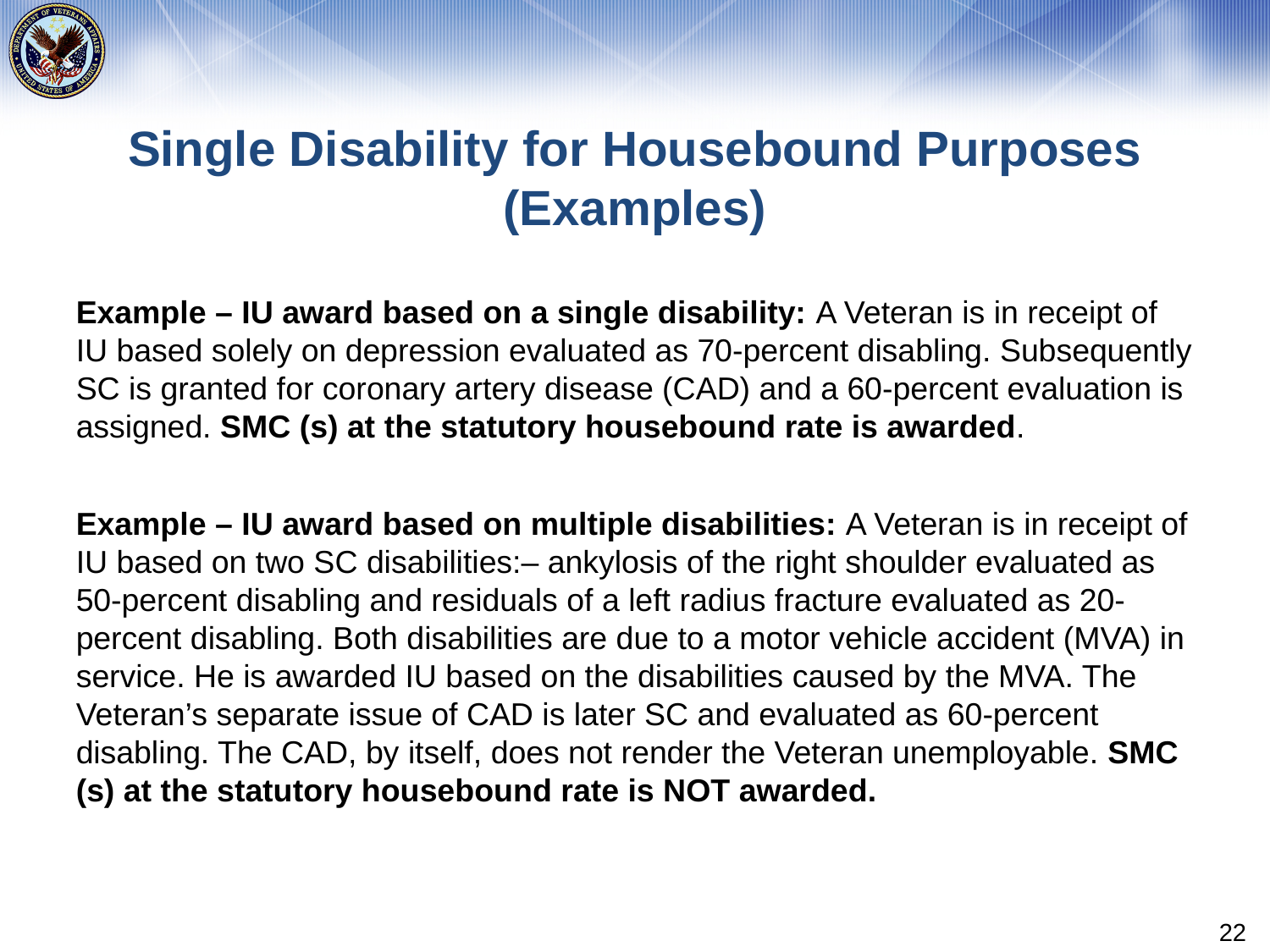

# Single Disability for Housebound Purposes (Examples)
Example – IU award based on a single disability: A Veteran is in receipt of IU based solely on depression evaluated as 70-percent disabling. Subsequently SC is granted for coronary artery disease (CAD) and a 60-percent evaluation is assigned. SMC (s) at the statutory housebound rate is awarded.

Example – IU award based on multiple disabilities: A Veteran is in receipt of IU based on two SC disabilities:– ankylosis of the right shoulder evaluated as 50-percent disabling and residuals of a left radius fracture evaluated as 20-percent disabling. Both disabilities are due to a motor vehicle accident (MVA) in service. He is awarded IU based on the disabilities caused by the MVA. The Veteran’s separate issue of CAD is later SC and evaluated as 60-percent disabling. The CAD, by itself, does not render the Veteran unemployable. SMC (s) at the statutory housebound rate is NOT awarded.
22